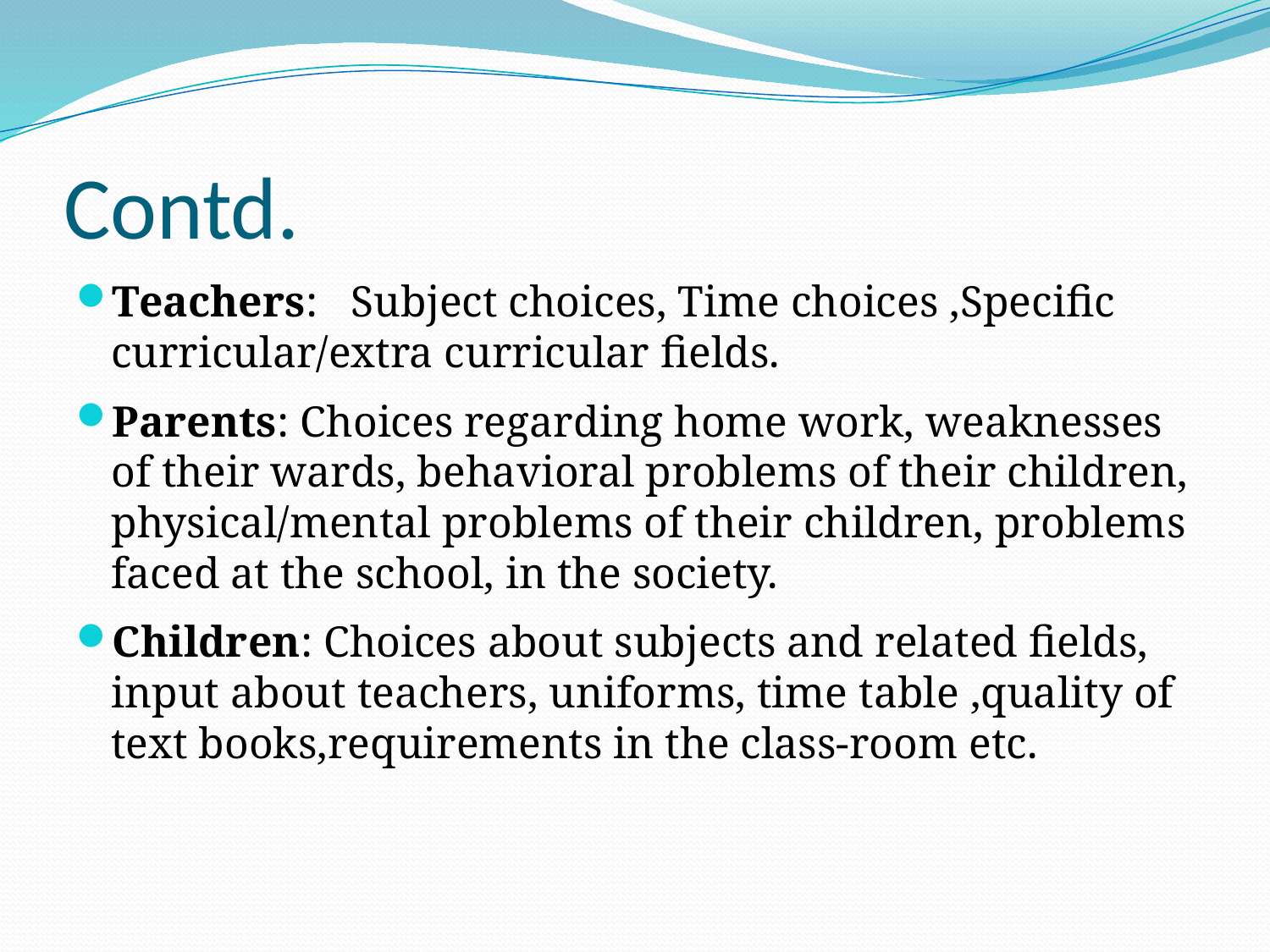

# Contd.
Teachers:   Subject choices, Time choices ,Specific curricular/extra curricular fields.
Parents: Choices regarding home work, weaknesses of their wards, behavioral problems of their children, physical/mental problems of their children, problems faced at the school, in the society.
Children: Choices about subjects and related fields, input about teachers, uniforms, time table ,quality of text books,requirements in the class-room etc.